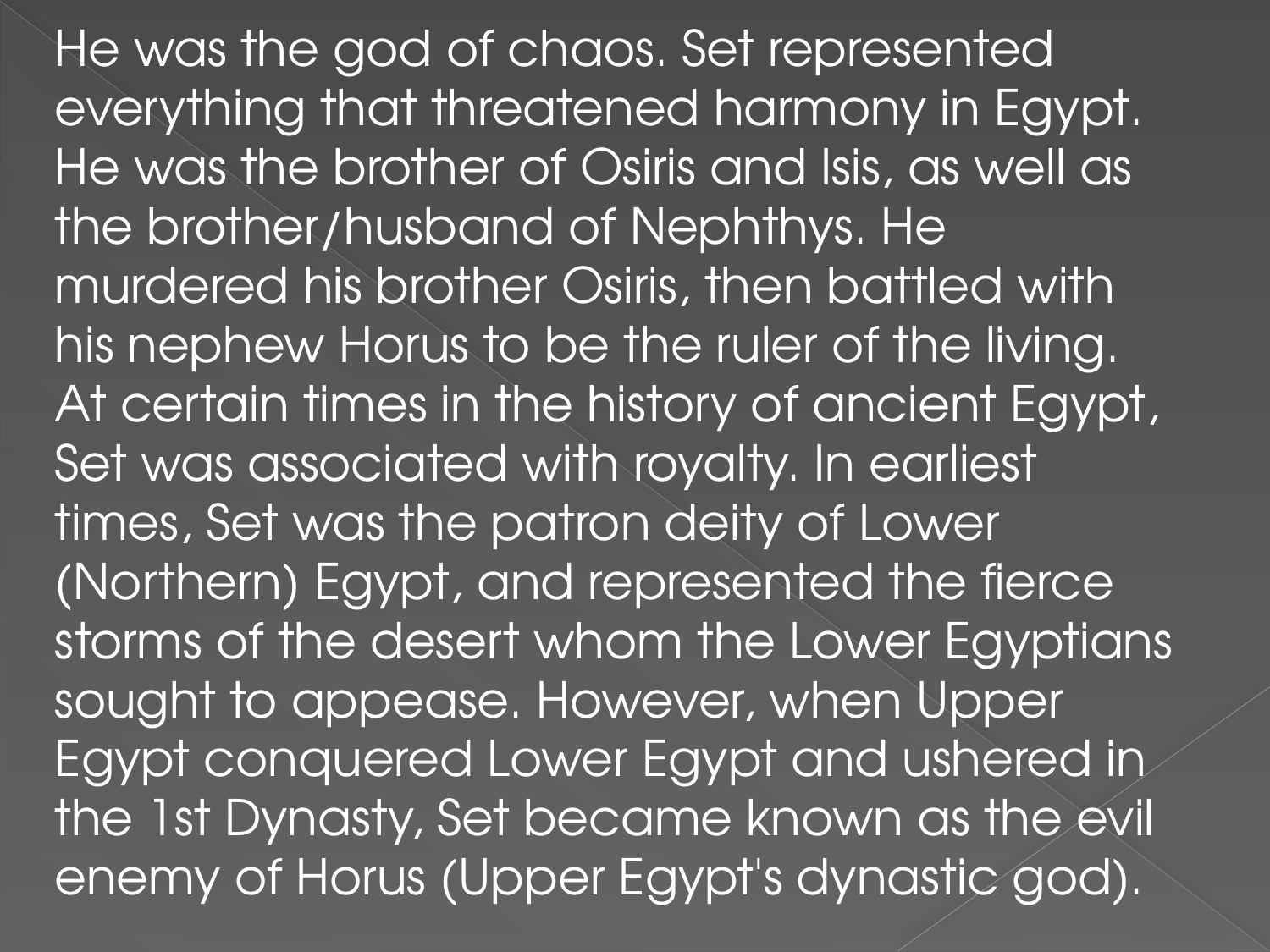

He was the god of chaos. Set represented everything that threatened harmony in Egypt. He was the brother of Osiris and Isis, as well as the brother/husband of Nephthys. He murdered his brother Osiris, then battled with his nephew Horus to be the ruler of the living. At certain times in the history of ancient Egypt, Set was associated with royalty. In earliest times, Set was the patron deity of Lower (Northern) Egypt, and represented the fierce storms of the desert whom the Lower Egyptians sought to appease. However, when Upper Egypt conquered Lower Egypt and ushered in the 1st Dynasty, Set became known as the evil enemy of Horus (Upper Egypt's dynastic god).